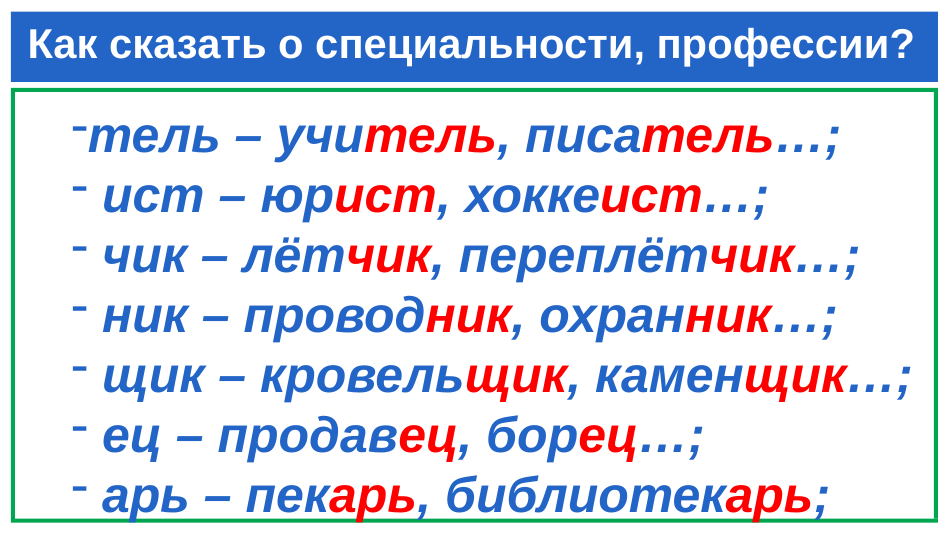

# Как сказать о специальности, профессии?
тель – учитель, писатель…;
 ист – юрист, хоккеист…;
 чик – лётчик, переплётчик…;
 ник – проводник, охранник…;
 щик – кровельщик, каменщик…;
 ец – продавец, борец…;
 арь – пекарь, библиотекарь;